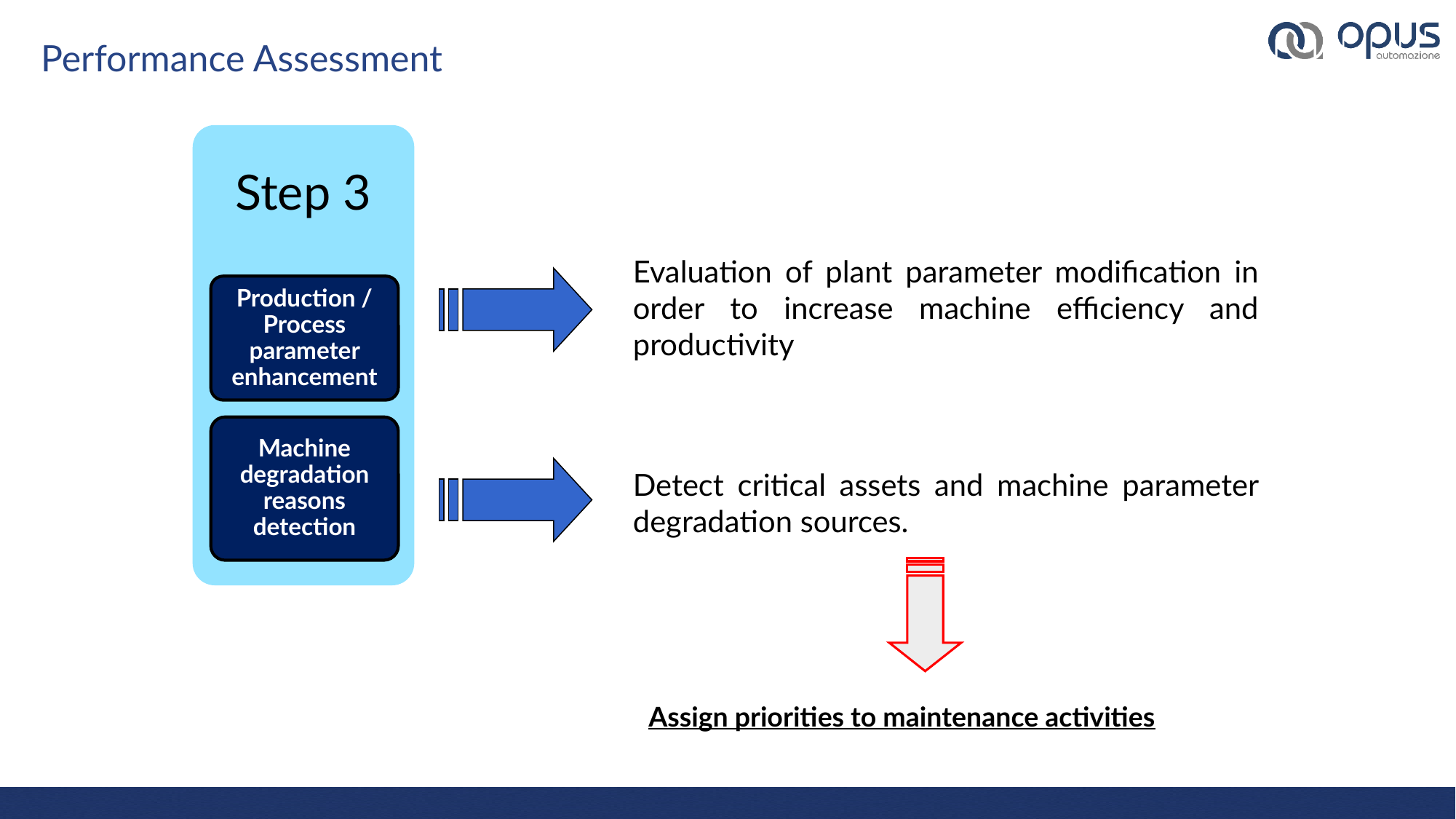

Performance Assessment
Step 3
Evaluation of plant parameter modification in order to increase machine efficiency and productivity

Production / Process parameter enhancement

Machine degradation reasons detection
Detect critical assets and machine parameter degradation sources.

Assign priorities to maintenance activities